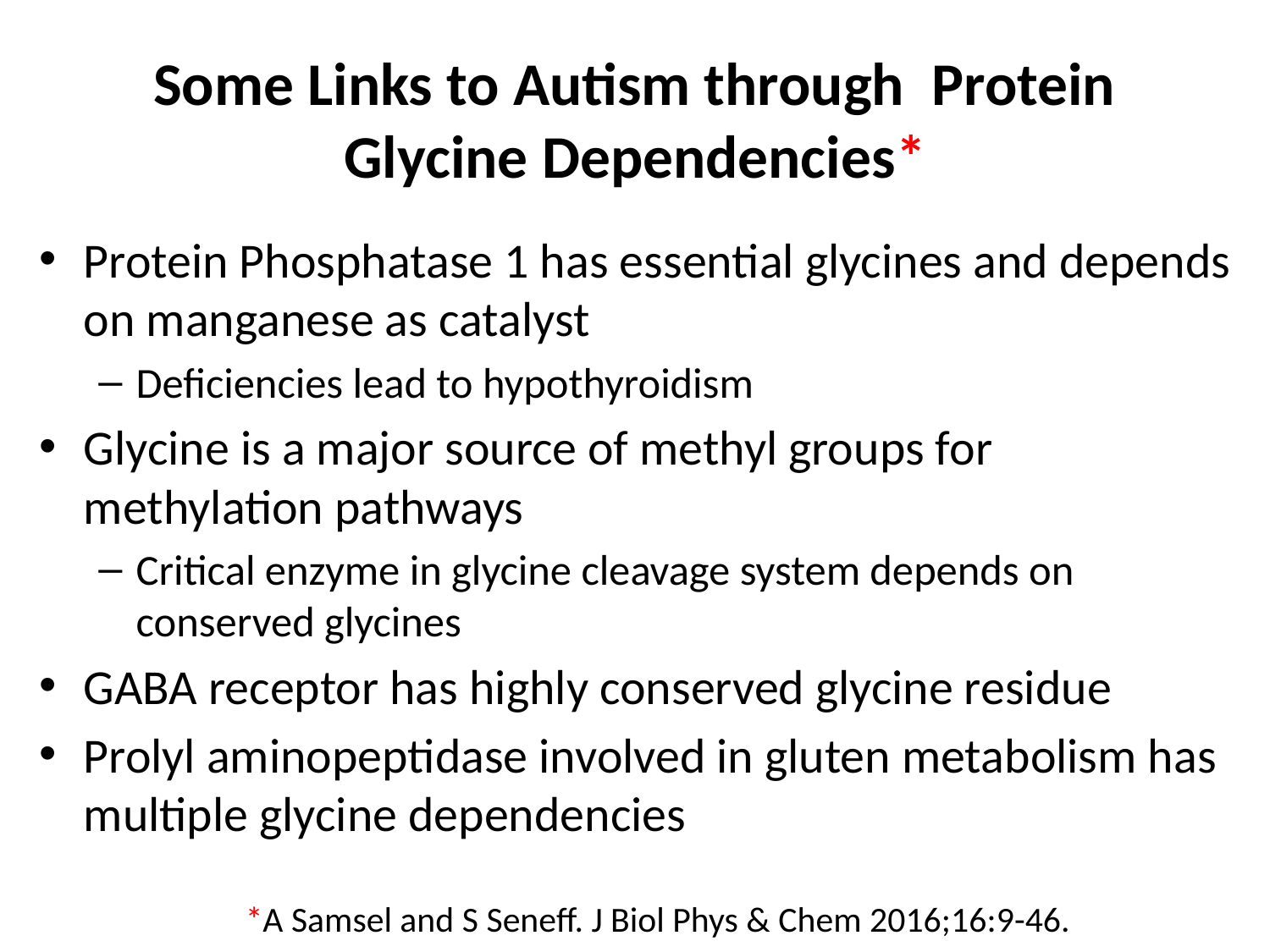

# Some Links to Autism through  Protein Glycine Dependencies*
Protein Phosphatase 1 has essential glycines and depends on manganese as catalyst
Deficiencies lead to hypothyroidism
Glycine is a major source of methyl groups for methylation pathways
Critical enzyme in glycine cleavage system depends on conserved glycines
GABA receptor has highly conserved glycine residue
Prolyl aminopeptidase involved in gluten metabolism has multiple glycine dependencies

*A Samsel and S Seneff. J Biol Phys & Chem 2016;16:9-46.